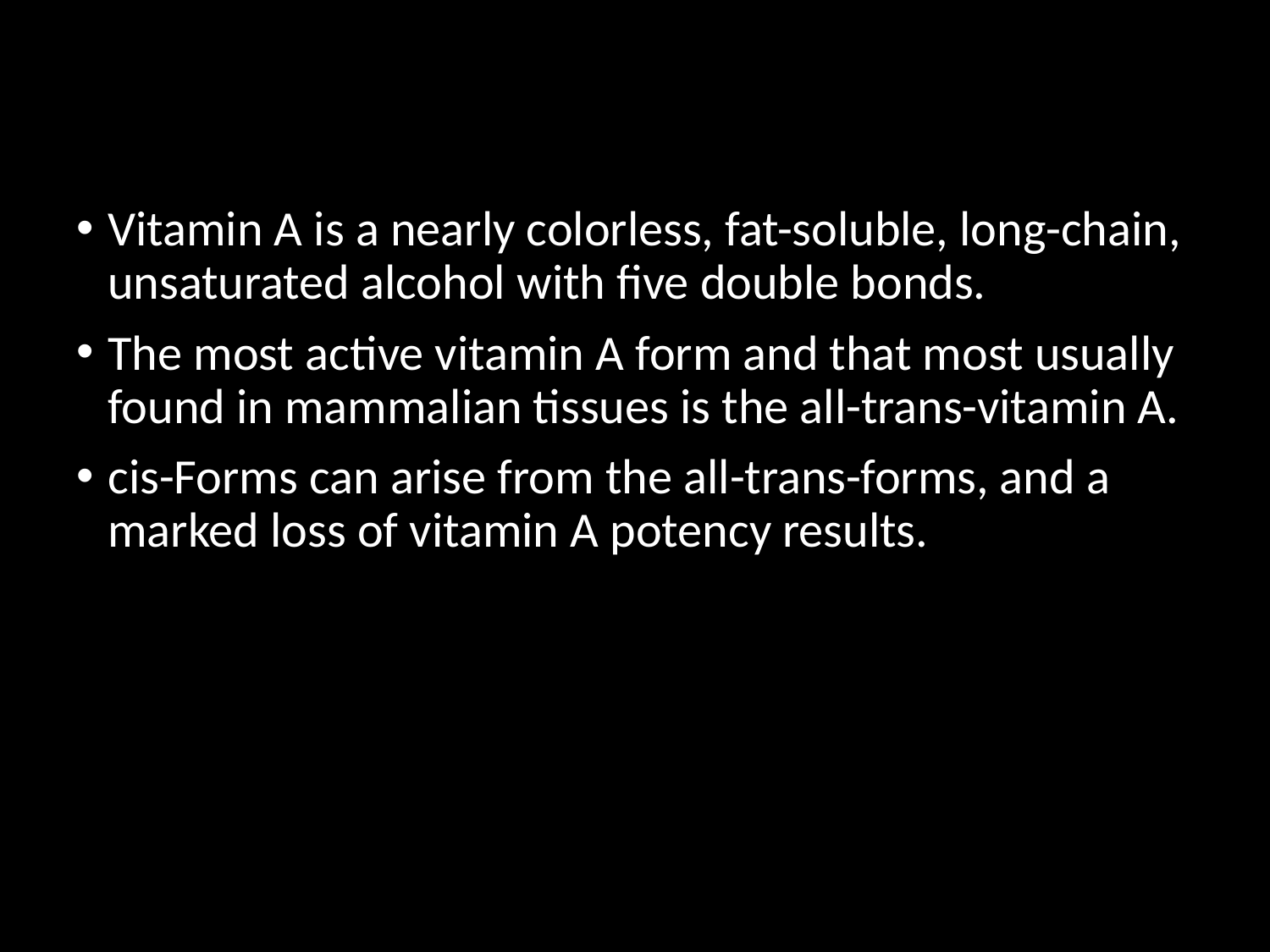

Vitamin A is a nearly colorless, fat-soluble, long-chain, unsaturated alcohol with five double bonds.
The most active vitamin A form and that most usually found in mammalian tissues is the all-trans-vitamin A.
cis-Forms can arise from the all-trans-forms, and a marked loss of vitamin A potency results.